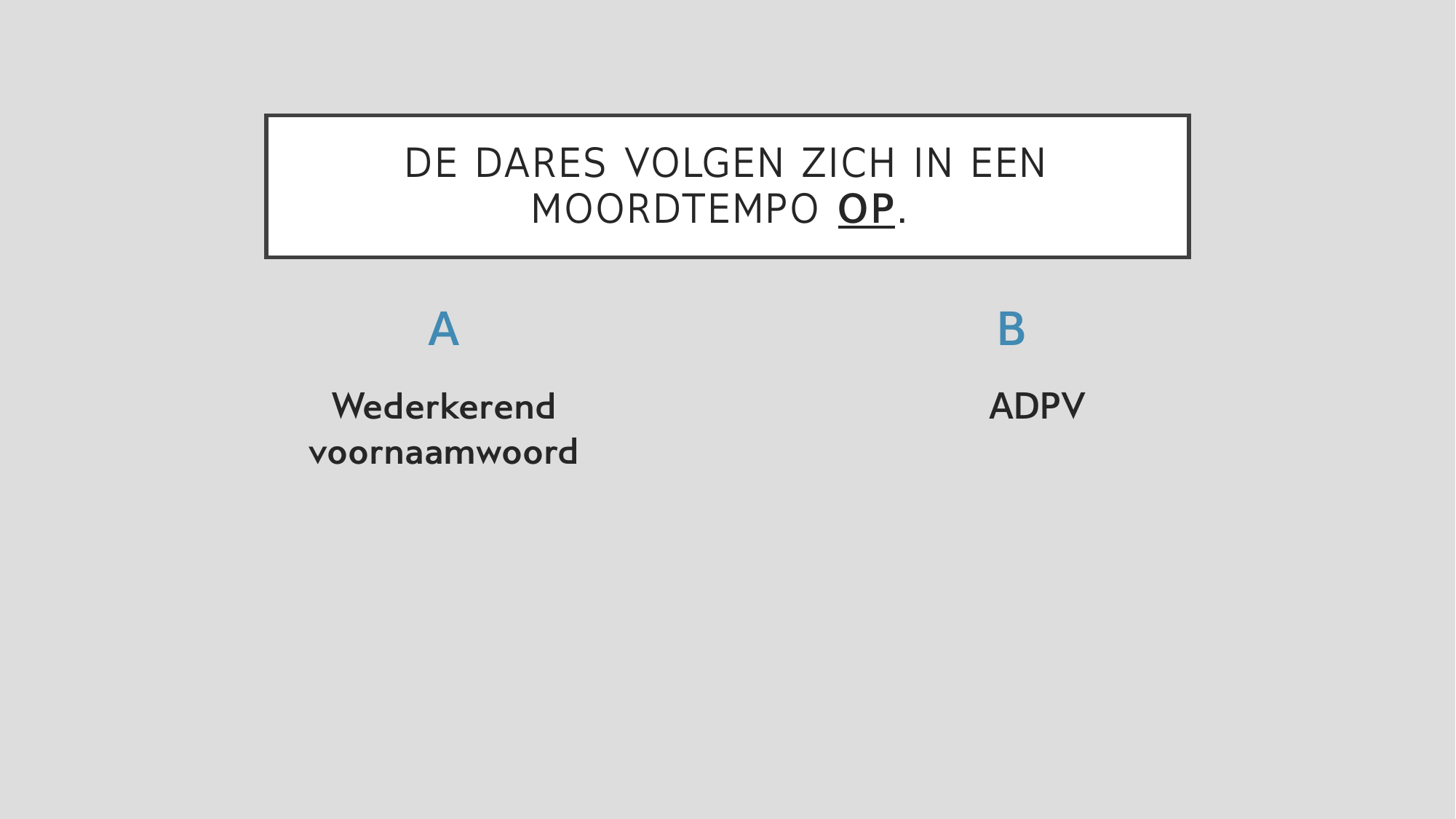

# De dares volgen zich in een moordtempo op.
A
B
Wederkerend voornaamwoord
ADPV